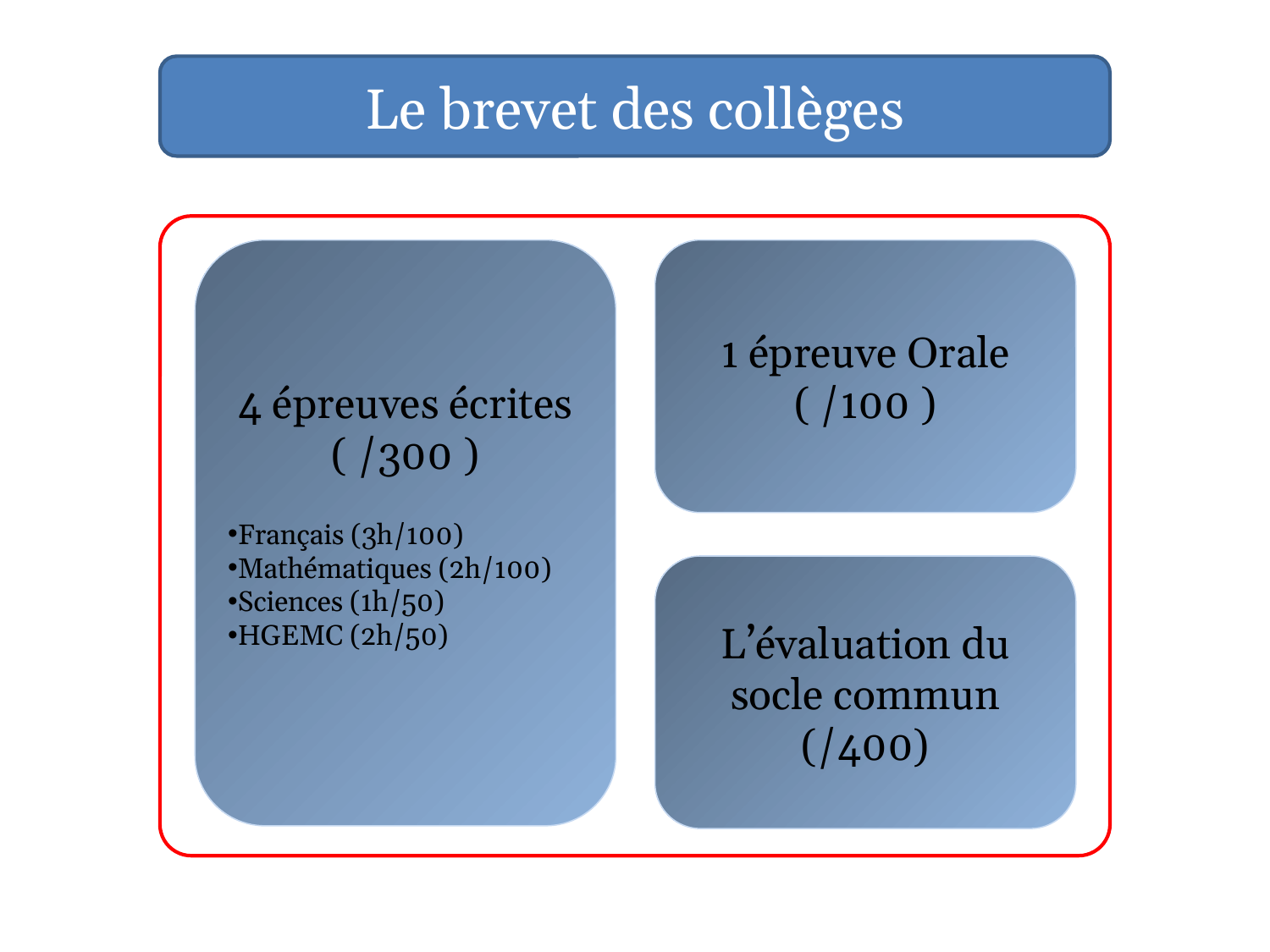

Le brevet des collèges

4 épreuves écrites
( /300 )

Français (3h/100)
Mathématiques (2h/100)
Sciences (1h/50)
HGEMC (2h/50)

1 épreuve Orale
( /100 )
L’évaluation du socle commun
(/400)